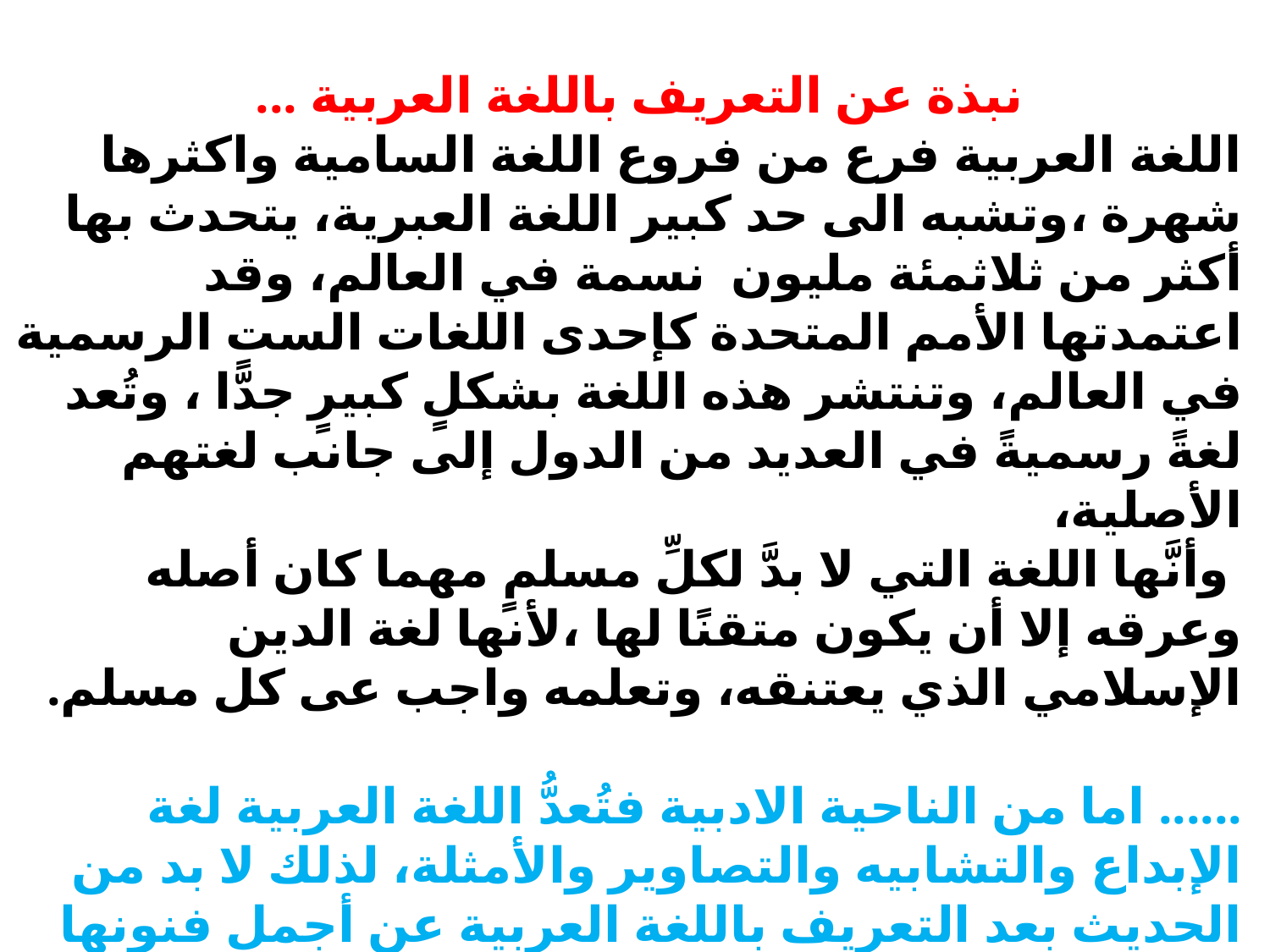

نبذة عن التعريف باللغة العربية ...
اللغة العربية فرع من فروع اللغة السامية واكثرها شهرة ،وتشبه الى حد كبير اللغة العبرية، يتحدث بها أكثر من ثلاثمئة مليون  نسمة في العالم، وقد اعتمدتها الأمم المتحدة كإحدى اللغات الست الرسمية في العالم، وتنتشر هذه اللغة بشكلٍ كبيرٍ جدًّا ، وتُعد لغةً رسميةً في العديد من الدول إلى جانب لغتهم الأصلية،
 وأنَّها اللغة التي لا بدَّ لكلِّ مسلمٍ مهما كان أصله وعرقه إلا أن يكون متقنًا لها ،لأنها لغة الدين الإسلامي الذي يعتنقه، وتعلمه واجب عى كل مسلم.

...... اما من الناحية الادبية فتُعدُّ اللغة العربية لغة الإبداع والتشابيه والتصاوير والأمثلة، لذلك لا بد من الحديث بعد التعريف باللغة العربية عن أجمل فنونها وهو التعبير،
وفيما يأتي شرحٌ مفصلٌ لقضية التعبير في اللغة العربية.